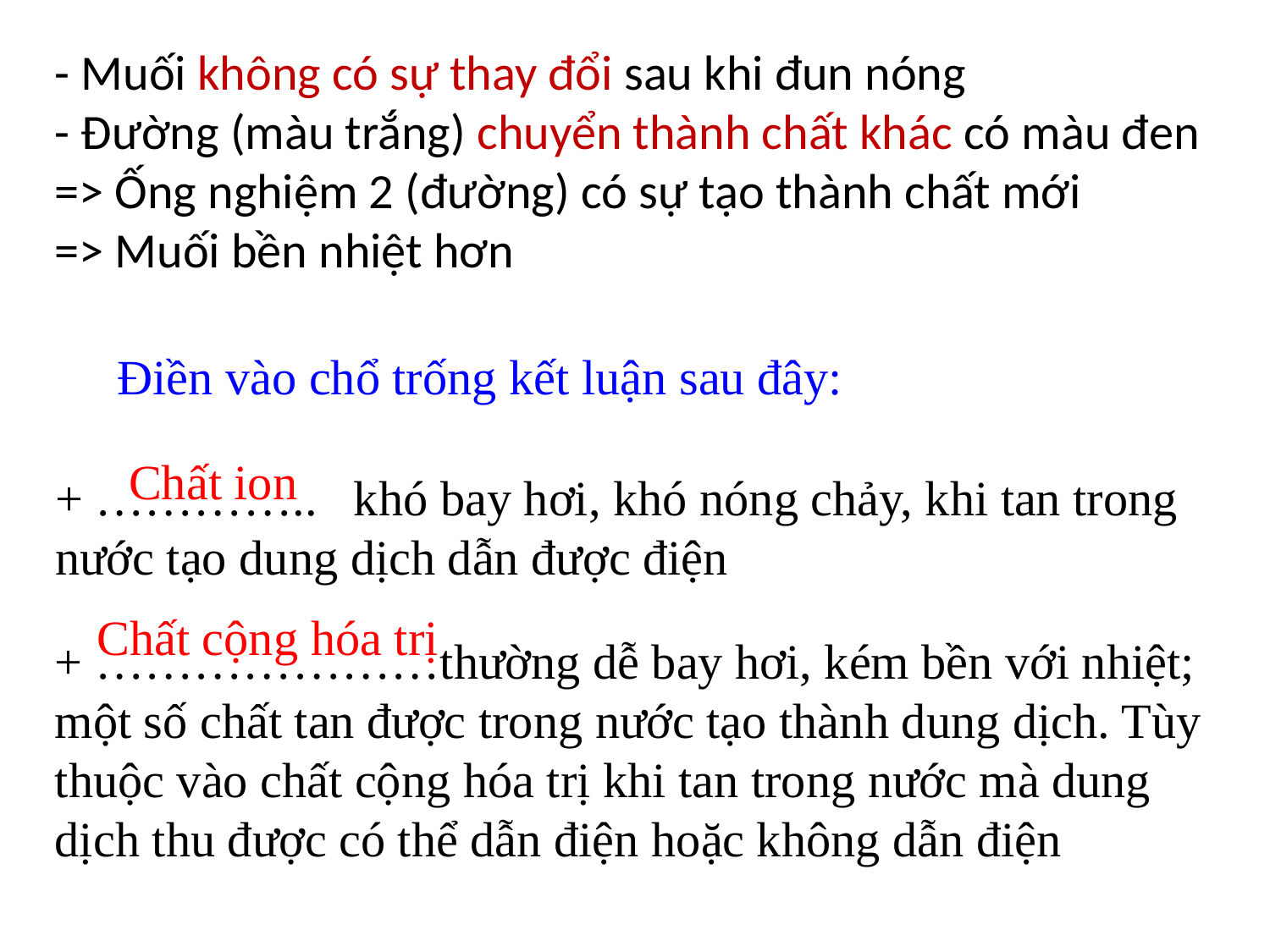

- Muối không có sự thay đổi sau khi đun nóng
- Đường (màu trắng) chuyển thành chất khác có màu đen
=> Ống nghiệm 2 (đường) có sự tạo thành chất mới
=> Muối bền nhiệt hơn
Điền vào chổ trống kết luận sau đây:
Chất ion
+ …………..   khó bay hơi, khó nóng chảy, khi tan trong nước tạo dung dịch dẫn được điện
Chất cộng hóa trị
+ …………………thường dễ bay hơi, kém bền với nhiệt; một số chất tan được trong nước tạo thành dung dịch. Tùy thuộc vào chất cộng hóa trị khi tan trong nước mà dung dịch thu được có thể dẫn điện hoặc không dẫn điện